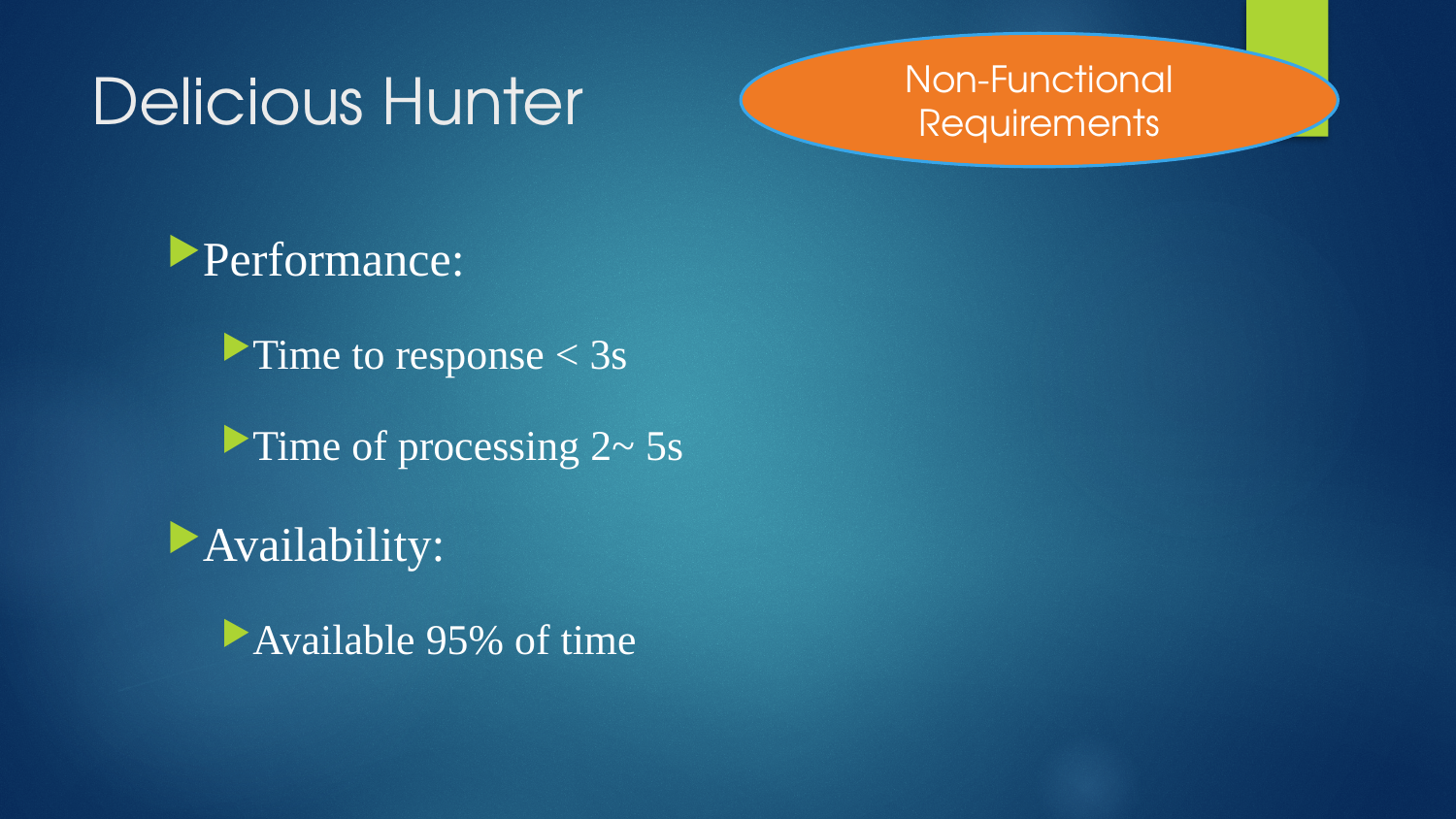

Non-Functional Requirements
# Delicious Hunter
Performance:
Time to response < 3s
Time of processing 2~ 5s
Availability:
Available 95% of time